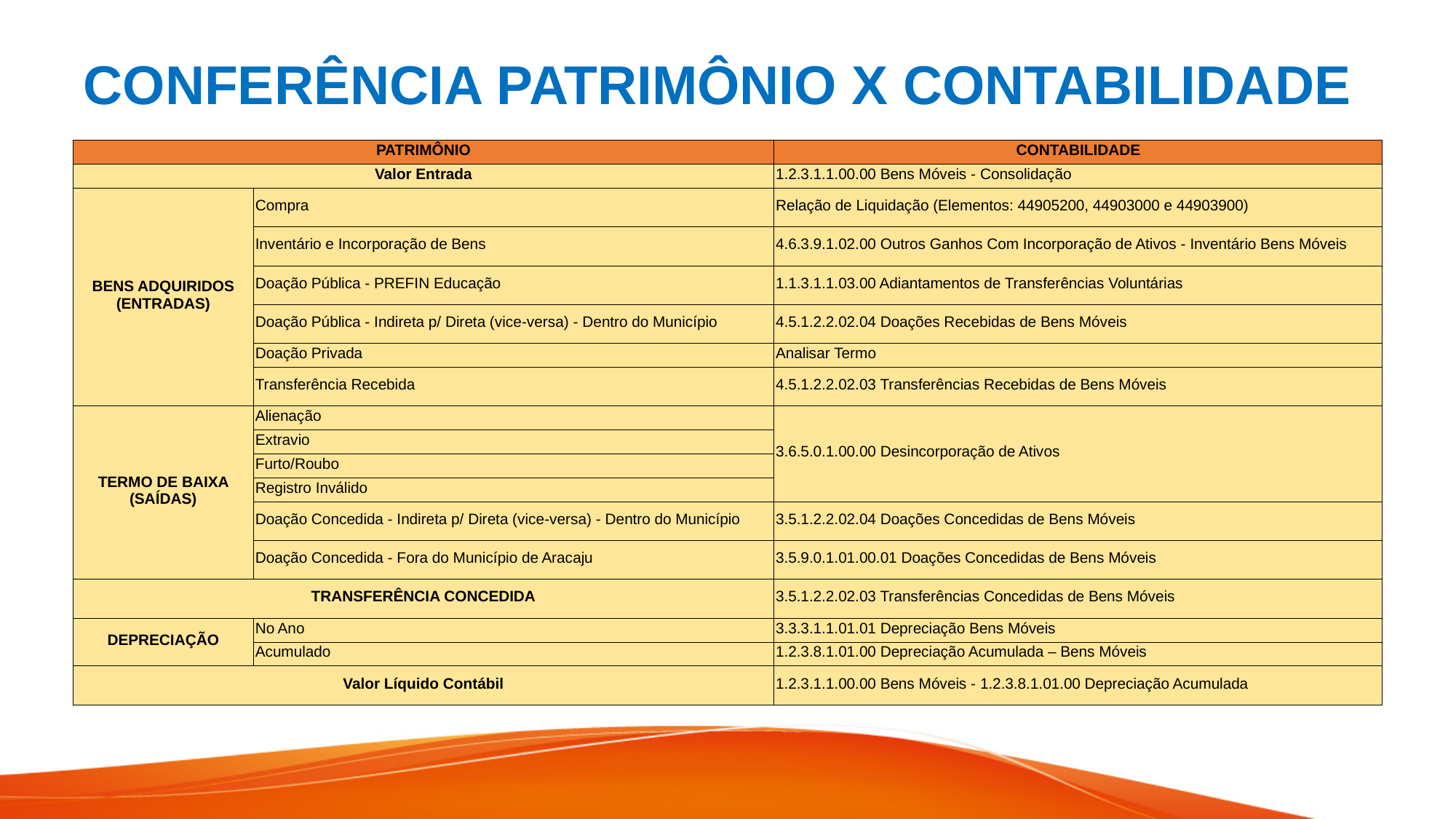

# CONFERÊNCIA PATRIMÔNIO X CONTABILIDADE
| PATRIMÔNIO |  | CONTABILIDADE |
| --- | --- | --- |
| Valor Entrada |  | 1.2.3.1.1.00.00 Bens Móveis - Consolidação |
| BENS ADQUIRIDOS (ENTRADAS) | Compra | Relação de Liquidação (Elementos: 44905200, 44903000 e 44903900) |
|  | Inventário e Incorporação de Bens | 4.6.3.9.1.02.00 Outros Ganhos Com Incorporação de Ativos - Inventário Bens Móveis |
|  | Doação Pública - PREFIN Educação | 1.1.3.1.1.03.00 Adiantamentos de Transferências Voluntárias |
|  | Doação Pública - Indireta p/ Direta (vice-versa) - Dentro do Município | 4.5.1.2.2.02.04 Doações Recebidas de Bens Móveis |
|  | Doação Privada | Analisar Termo |
|  | Transferência Recebida | 4.5.1.2.2.02.03 Transferências Recebidas de Bens Móveis |
| TERMO DE BAIXA (SAÍDAS) | Alienação | 3.6.5.0.1.00.00 Desincorporação de Ativos |
|  | Extravio |  |
|  | Furto/Roubo |  |
|  | Registro Inválido |  |
|  | Doação Concedida - Indireta p/ Direta (vice-versa) - Dentro do Município | 3.5.1.2.2.02.04 Doações Concedidas de Bens Móveis |
|  | Doação Concedida - Fora do Município de Aracaju | 3.5.9.0.1.01.00.01 Doações Concedidas de Bens Móveis |
| TRANSFERÊNCIA CONCEDIDA |  | 3.5.1.2.2.02.03 Transferências Concedidas de Bens Móveis |
| DEPRECIAÇÃO | No Ano | 3.3.3.1.1.01.01 Depreciação Bens Móveis |
|  | Acumulado | 1.2.3.8.1.01.00 Depreciação Acumulada – Bens Móveis |
| Valor Líquido Contábil |  | 1.2.3.1.1.00.00 Bens Móveis - 1.2.3.8.1.01.00 Depreciação Acumulada |